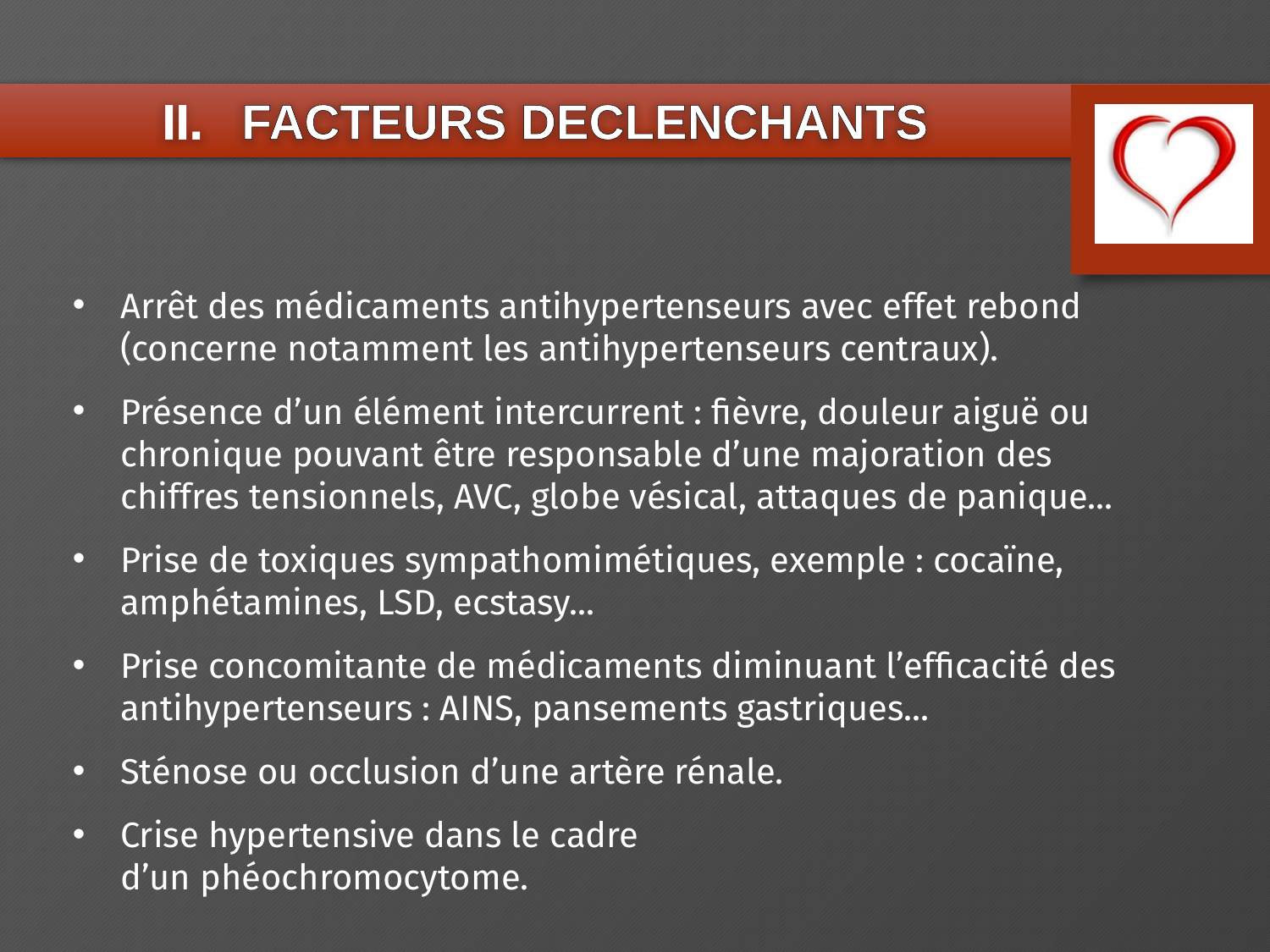

FACTEURS DECLENCHANTS
Arrêt des médicaments antihypertenseurs avec effet rebond (concerne notamment les antihypertenseurs centraux).
Présence d’un élément intercurrent : fièvre, douleur aiguë ou chronique pouvant être responsable d’une majoration des chiffres tensionnels, AVC, globe vésical, attaques de panique...
Prise de toxiques sympathomimétiques, exemple : cocaïne, amphétamines, LSD, ecstasy...
Prise concomitante de médicaments diminuant l’efficacité des antihypertenseurs : AINS, pansements gastriques...
Sténose ou occlusion d’une artère rénale.
Crise hypertensive dans le cadre
d’un phéochromocytome.